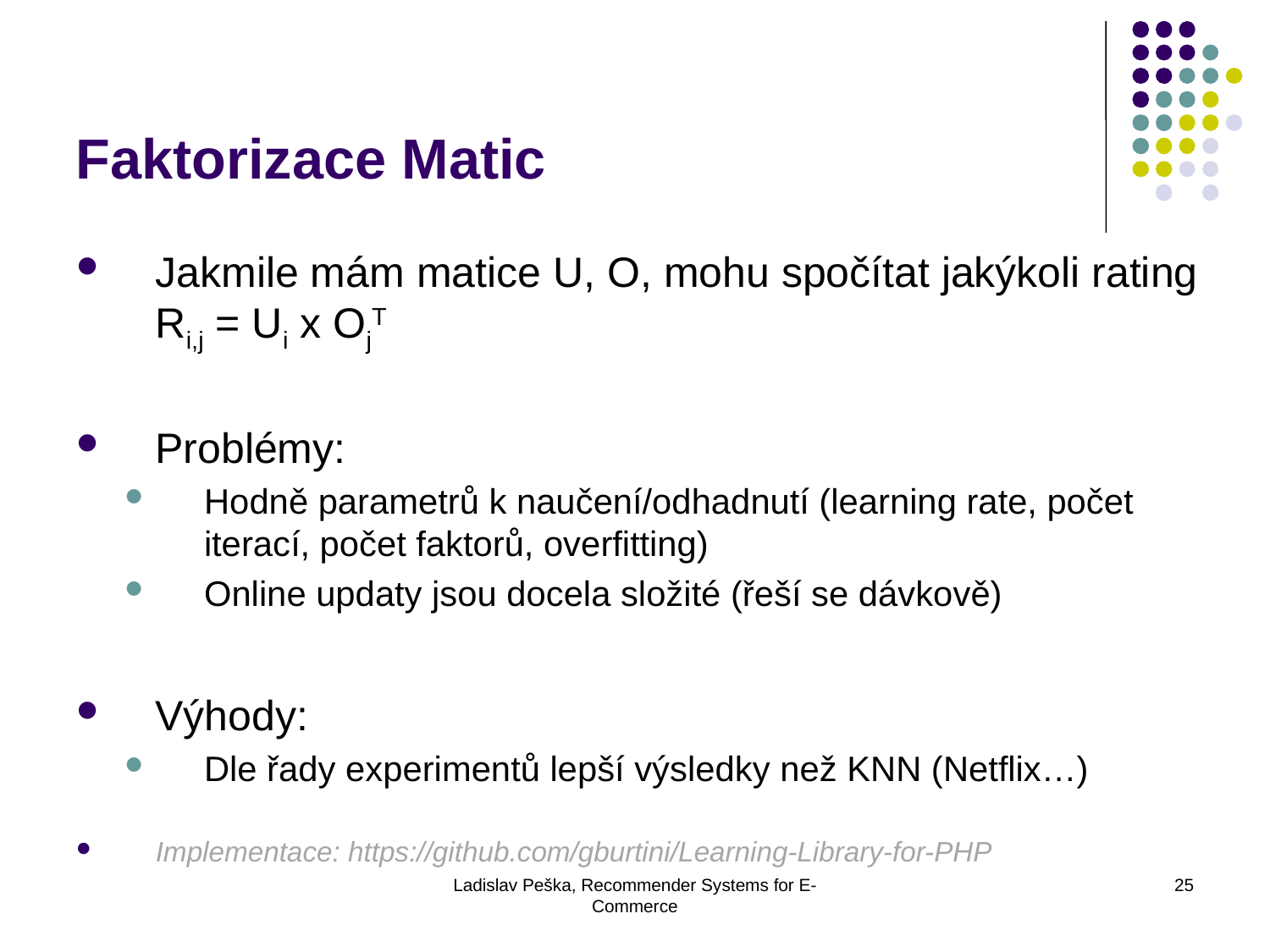

Faktorizace Matic
Jakmile mám matice U, O, mohu spočítat jakýkoli rating Ri,j = Ui x OjT

Problémy:
Hodně parametrů k naučení/odhadnutí (learning rate, počet iterací, počet faktorů, overfitting)
Online updaty jsou docela složité (řeší se dávkově)

Výhody:
Dle řady experimentů lepší výsledky než KNN (Netflix…)

Implementace: https://github.com/gburtini/Learning-Library-for-PHP

Ladislav Peška, Recommender Systems for E-Commerce
25